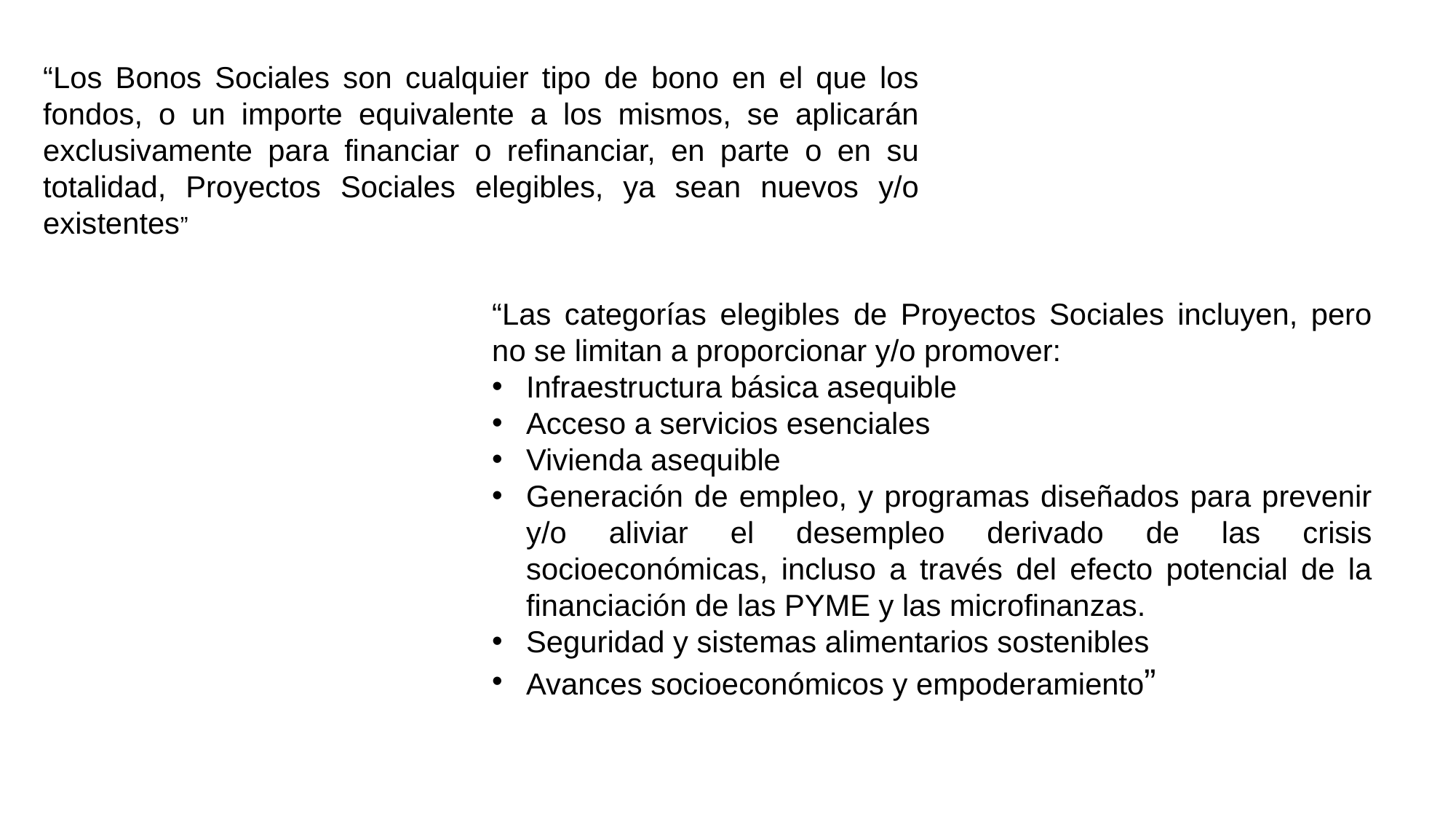

“Los Bonos Sociales son cualquier tipo de bono en el que los fondos, o un importe equivalente a los mismos, se aplicarán exclusivamente para financiar o refinanciar, en parte o en su totalidad, Proyectos Sociales elegibles, ya sean nuevos y/o existentes”
“Las categorías elegibles de Proyectos Sociales incluyen, pero no se limitan a proporcionar y/o promover:
Infraestructura básica asequible
Acceso a servicios esenciales
Vivienda asequible
Generación de empleo, y programas diseñados para prevenir y/o aliviar el desempleo derivado de las crisis socioeconómicas, incluso a través del efecto potencial de la financiación de las PYME y las microfinanzas.
Seguridad y sistemas alimentarios sostenibles
Avances socioeconómicos y empoderamiento”